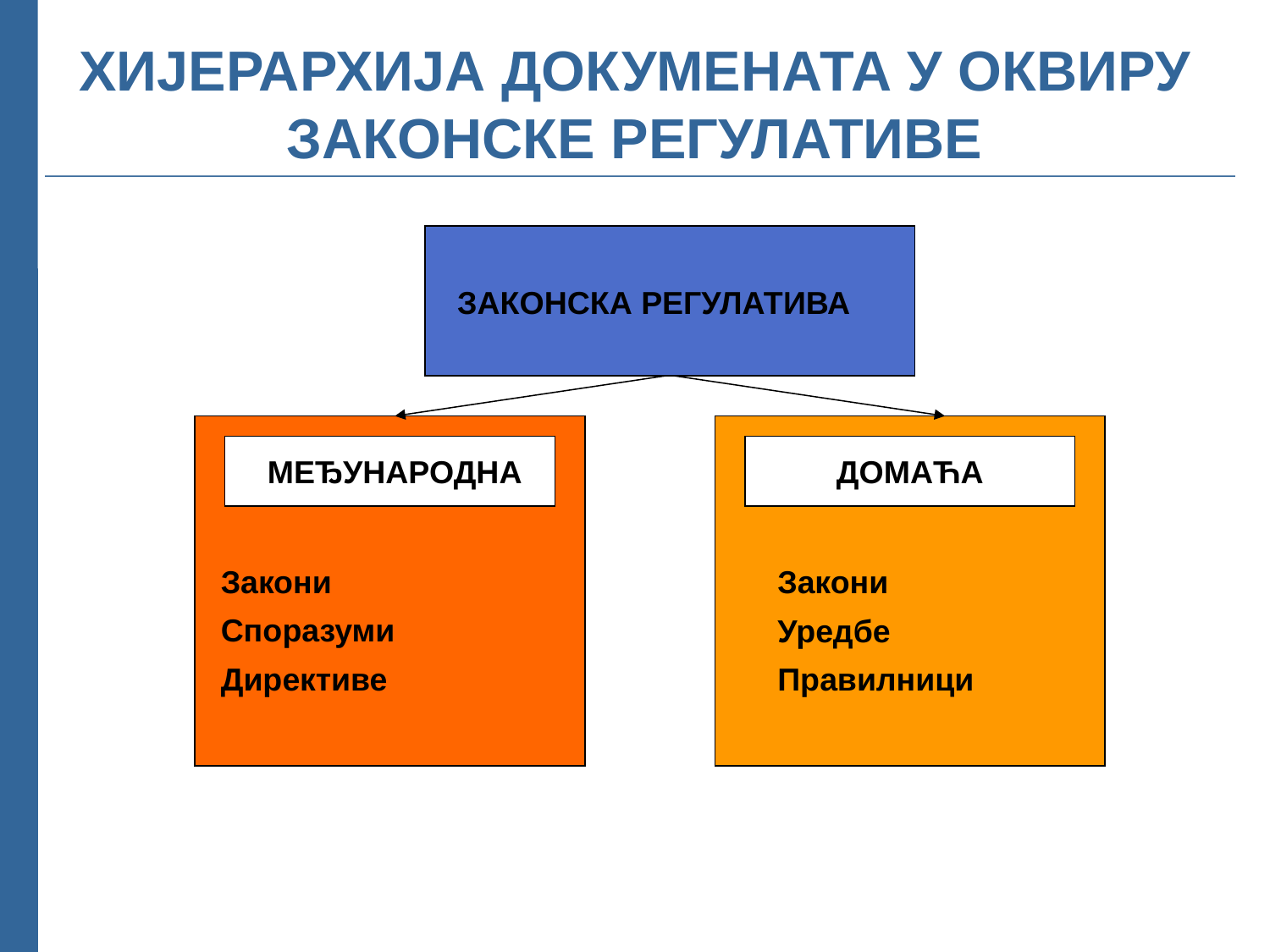

# ХИЈЕРАРХИЈА ДОКУМЕНАТА У ОКВИРУ ЗАКОНСКЕ РЕГУЛАТИВЕ

ЗАКОНСКА РЕГУЛАТИВА

МЕЂУНАРОДНА
ДОМАЋА
Закони
Споразуми
Директиве
Закони
Уредбе
Правилници